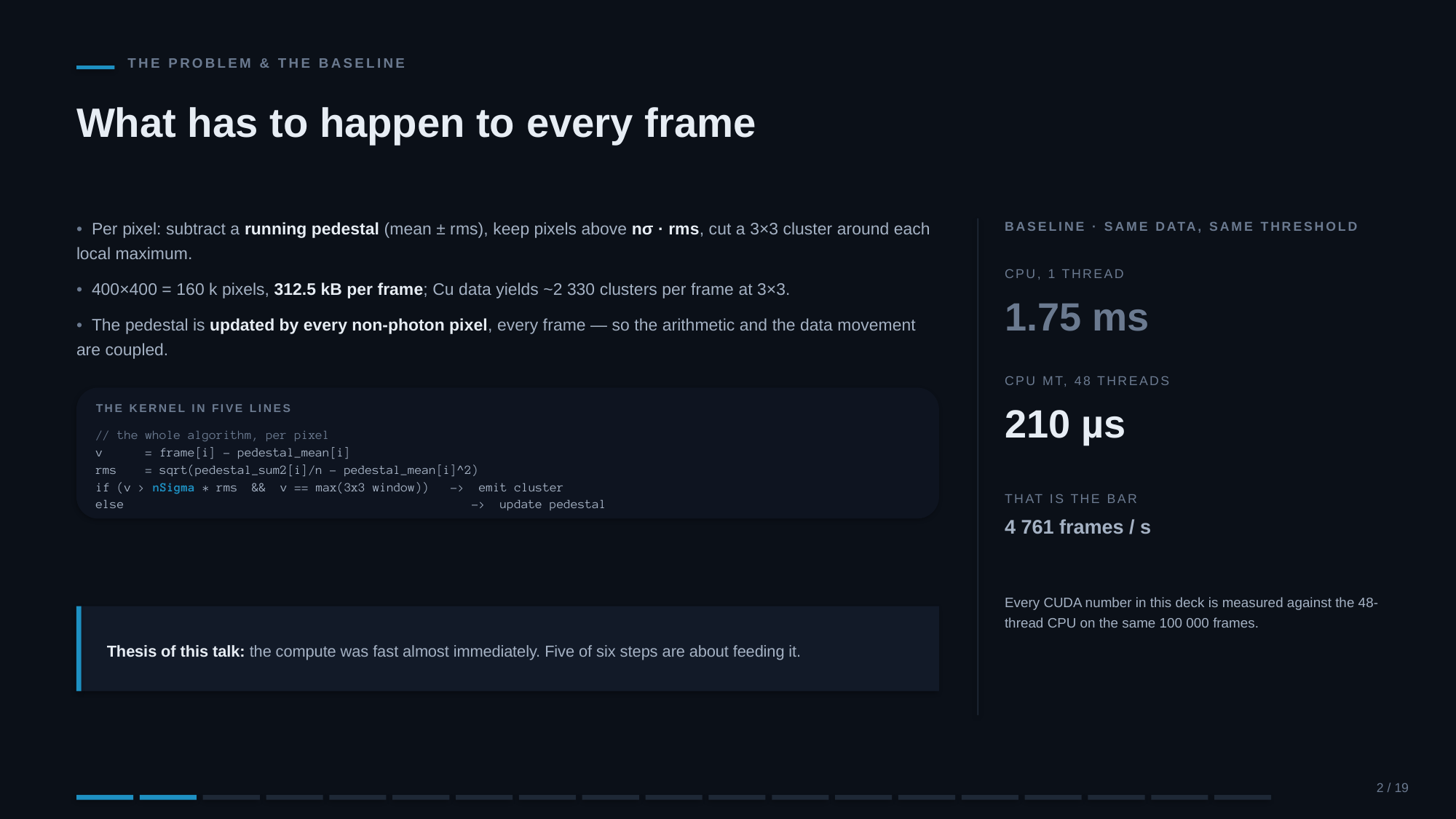

THE PROBLEM & THE BASELINE

What has to happen to every frame
•  Per pixel: subtract a running pedestal (mean ± rms), keep pixels above nσ · rms, cut a 3×3 cluster around each local maximum.
•  400×400 = 160 k pixels, 312.5 kB per frame; Cu data yields ~2 330 clusters per frame at 3×3.
•  The pedestal is updated by every non-photon pixel, every frame — so the arithmetic and the data movement are coupled.

BASELINE · SAME DATA, SAME THRESHOLD
CPU, 1 THREAD
1.75 ms
CPU MT, 48 THREADS

210 µs
THE KERNEL IN FIVE LINES
// the whole algorithm, per pixel
v      = frame[i] - pedestal_mean[i]
rms    = sqrt(pedestal_sum2[i]/n - pedestal_mean[i]^2)
if (v > nSigma * rms  &&  v == max(3x3 window))   ->  emit cluster
else                                                 ->  update pedestal
THAT IS THE BAR
4 761 frames / s
Every CUDA number in this deck is measured against the 48-thread CPU on the same 100 000 frames.

Thesis of this talk: the compute was fast almost immediately. Five of six steps are about feeding it.
2 / 19